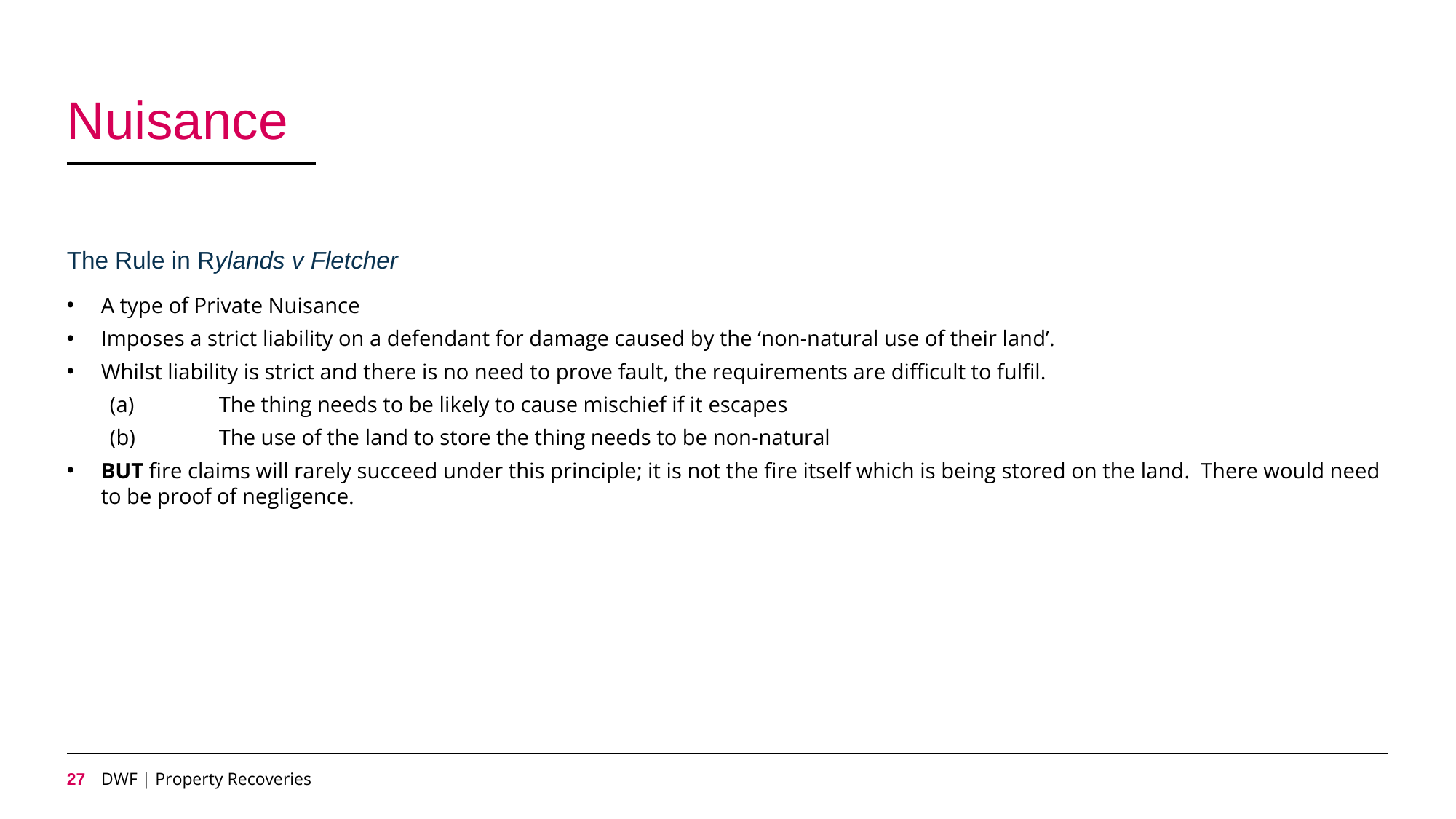

# Nuisance
The Rule in Rylands v Fletcher
A type of Private Nuisance
Imposes a strict liability on a defendant for damage caused by the ‘non-natural use of their land’.
Whilst liability is strict and there is no need to prove fault, the requirements are difficult to fulfil.
(a)	The thing needs to be likely to cause mischief if it escapes
(b)	The use of the land to store the thing needs to be non-natural
BUT fire claims will rarely succeed under this principle; it is not the fire itself which is being stored on the land.  There would need to be proof of negligence.

27
DWF | Property Recoveries